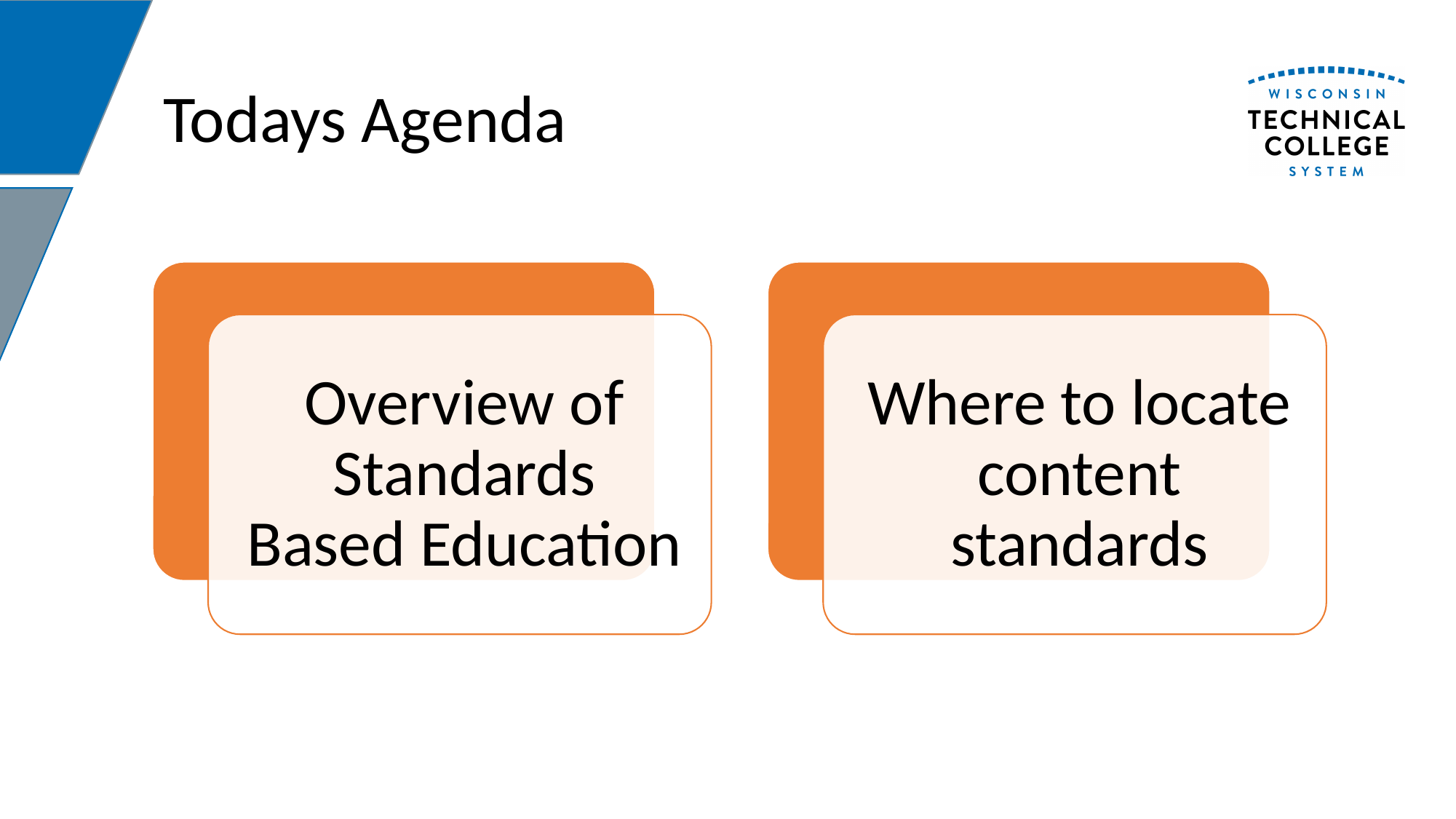

# Todays Agenda
Overview of Standards Based Education
Where to locate content standards